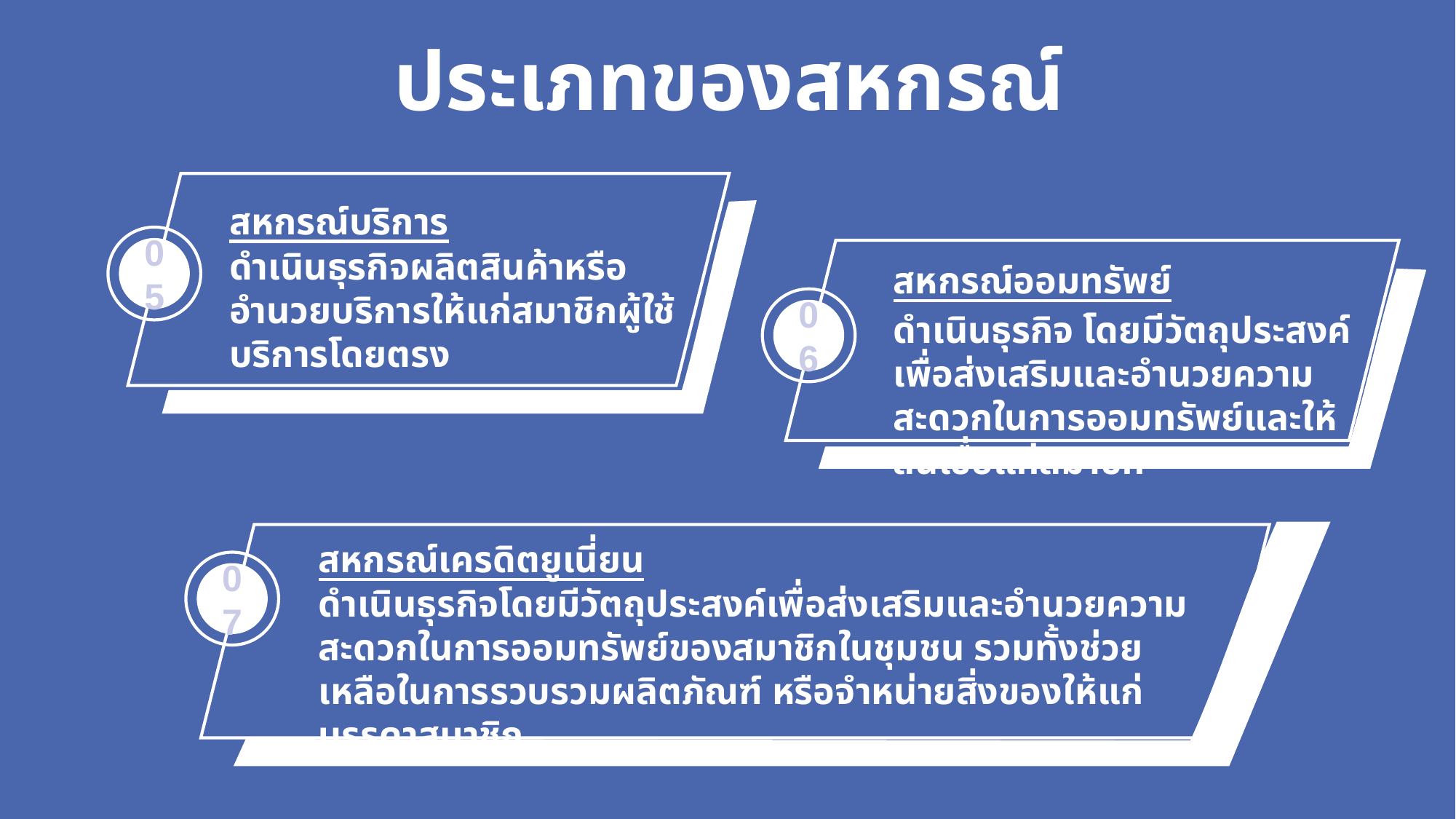

ประเภทของสหกรณ์

สหกรณ์บริการ
ดำเนินธุรกิจผลิตสินค้าหรืออำนวยบริการให้แก่สมาชิกผู้ใช้บริการโดยตรง

05

สหกรณ์ออมทรัพย์
ดำเนินธุรกิจ โดยมีวัตถุประสงค์เพื่อส่งเสริมและอำนวยความสะดวกในการออมทรัพย์และให้สินเชื่อแก่สมาชิก

06

สหกรณ์เครดิตยูเนี่ยน
ดำเนินธุรกิจโดยมีวัตถุประสงค์เพื่อส่งเสริมและอำนวยความสะดวกในการออมทรัพย์ของสมาชิกในชุมชน รวมทั้งช่วยเหลือในการรวบรวมผลิตภัณฑ์ หรือจำหน่ายสิ่งของให้แก่บรรดาสมาชิก

07